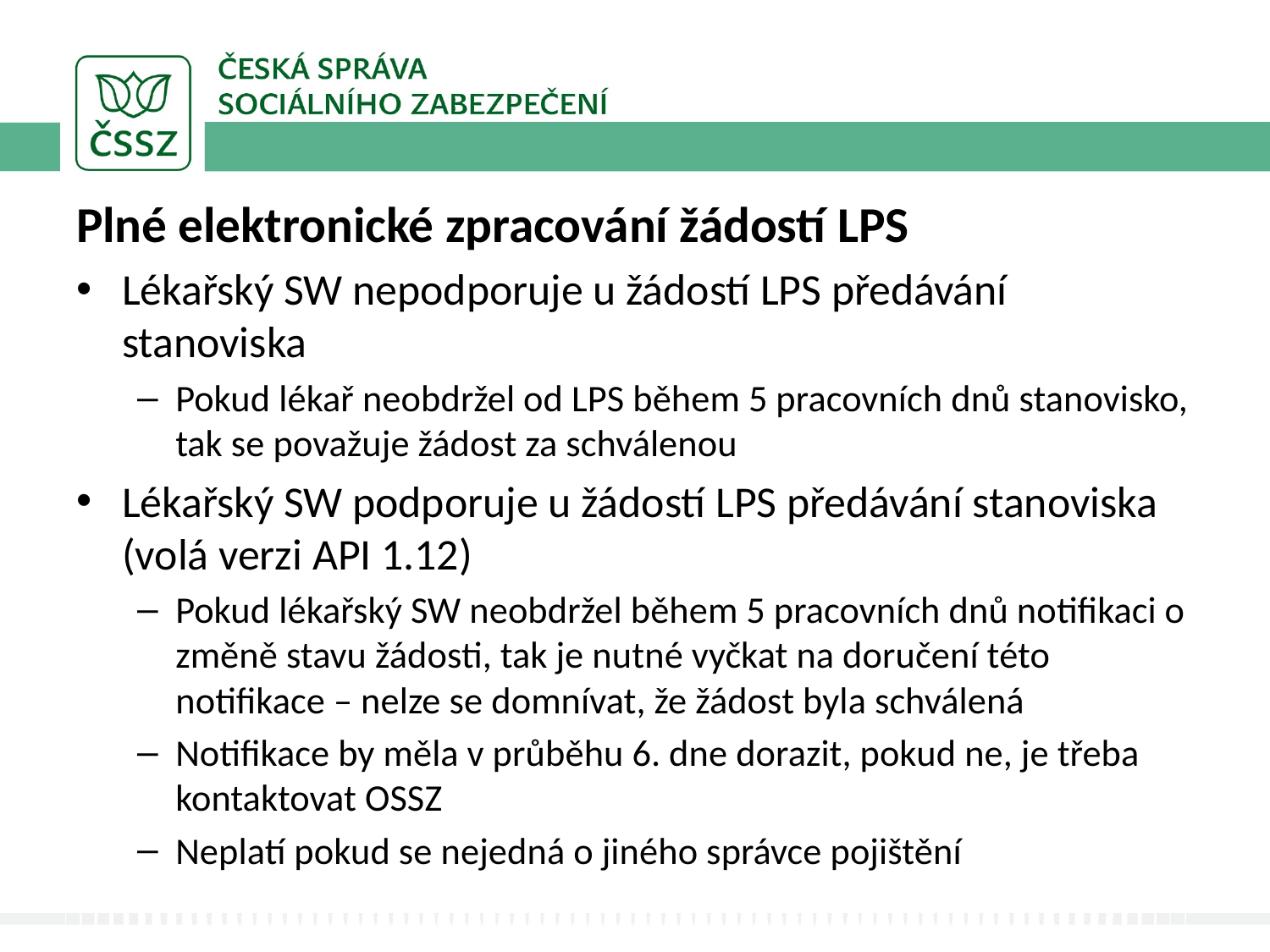

#
Plné elektronické zpracování žádostí LPS
Lékařský SW nepodporuje u žádostí LPS předávání stanoviska
Pokud lékař neobdržel od LPS během 5 pracovních dnů stanovisko, tak se považuje žádost za schválenou
Lékařský SW podporuje u žádostí LPS předávání stanoviska (volá verzi API 1.12)
Pokud lékařský SW neobdržel během 5 pracovních dnů notifikaci o změně stavu žádosti, tak je nutné vyčkat na doručení této notifikace – nelze se domnívat, že žádost byla schválená
Notifikace by měla v průběhu 6. dne dorazit, pokud ne, je třeba kontaktovat OSSZ
Neplatí pokud se nejedná o jiného správce pojištění